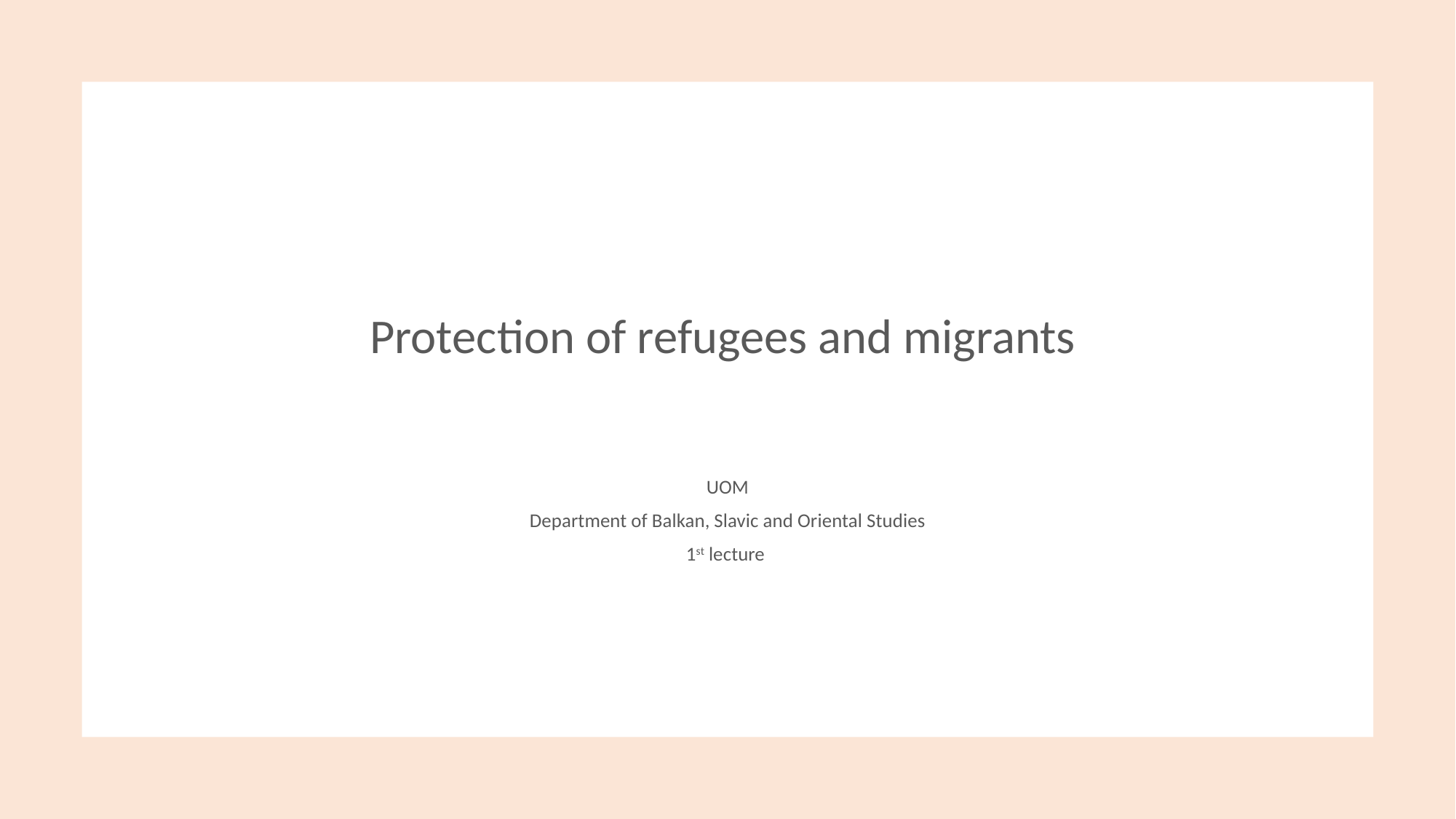

# Protection of refugees and migrants
UOM
Department of Balkan, Slavic and Oriental Studies
1st lecture